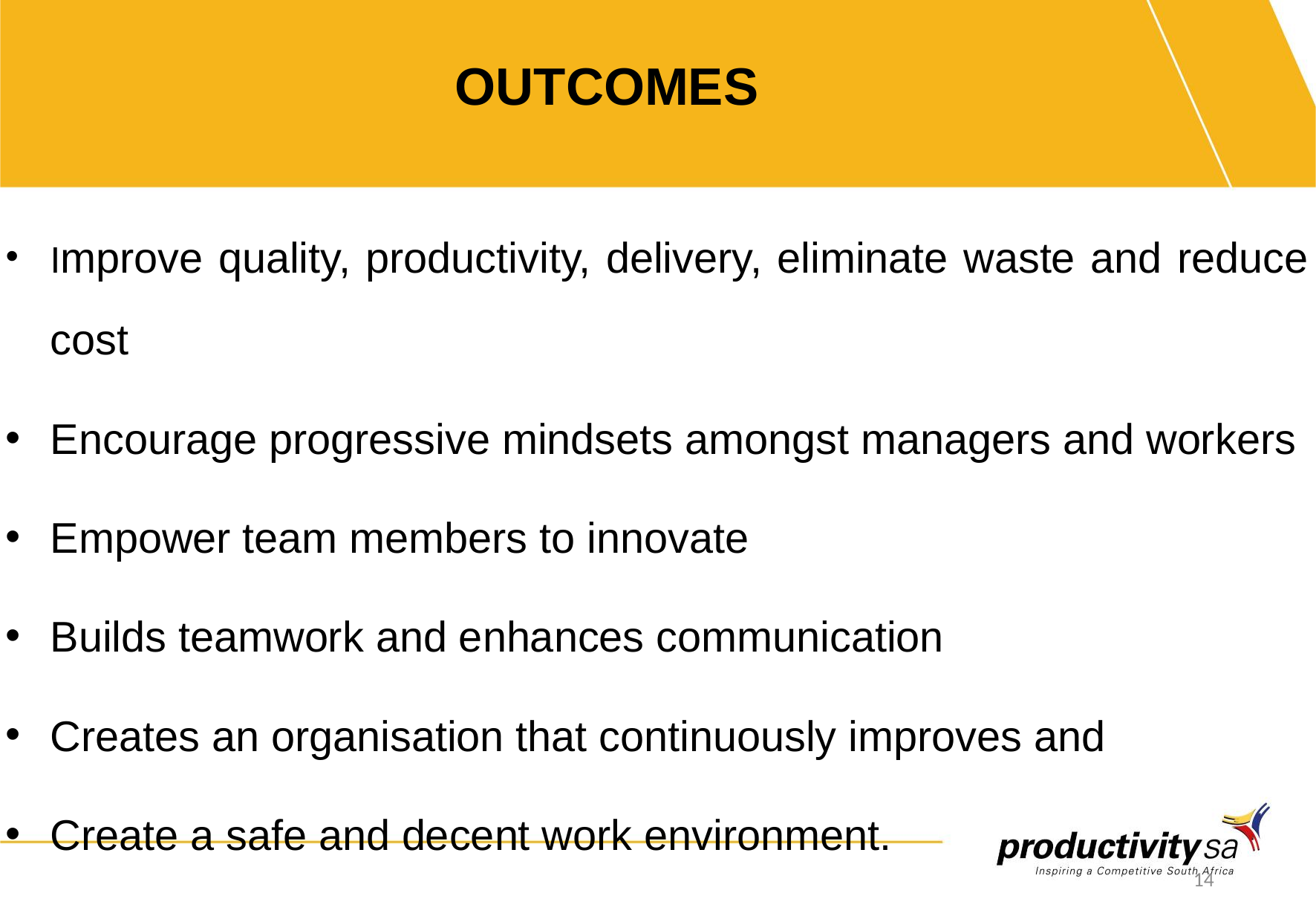

OUTCOMES
Improve quality, productivity, delivery, eliminate waste and reduce cost
Encourage progressive mindsets amongst managers and workers
Empower team members to innovate
Builds teamwork and enhances communication
Creates an organisation that continuously improves and
Create a safe and decent work environment.

14